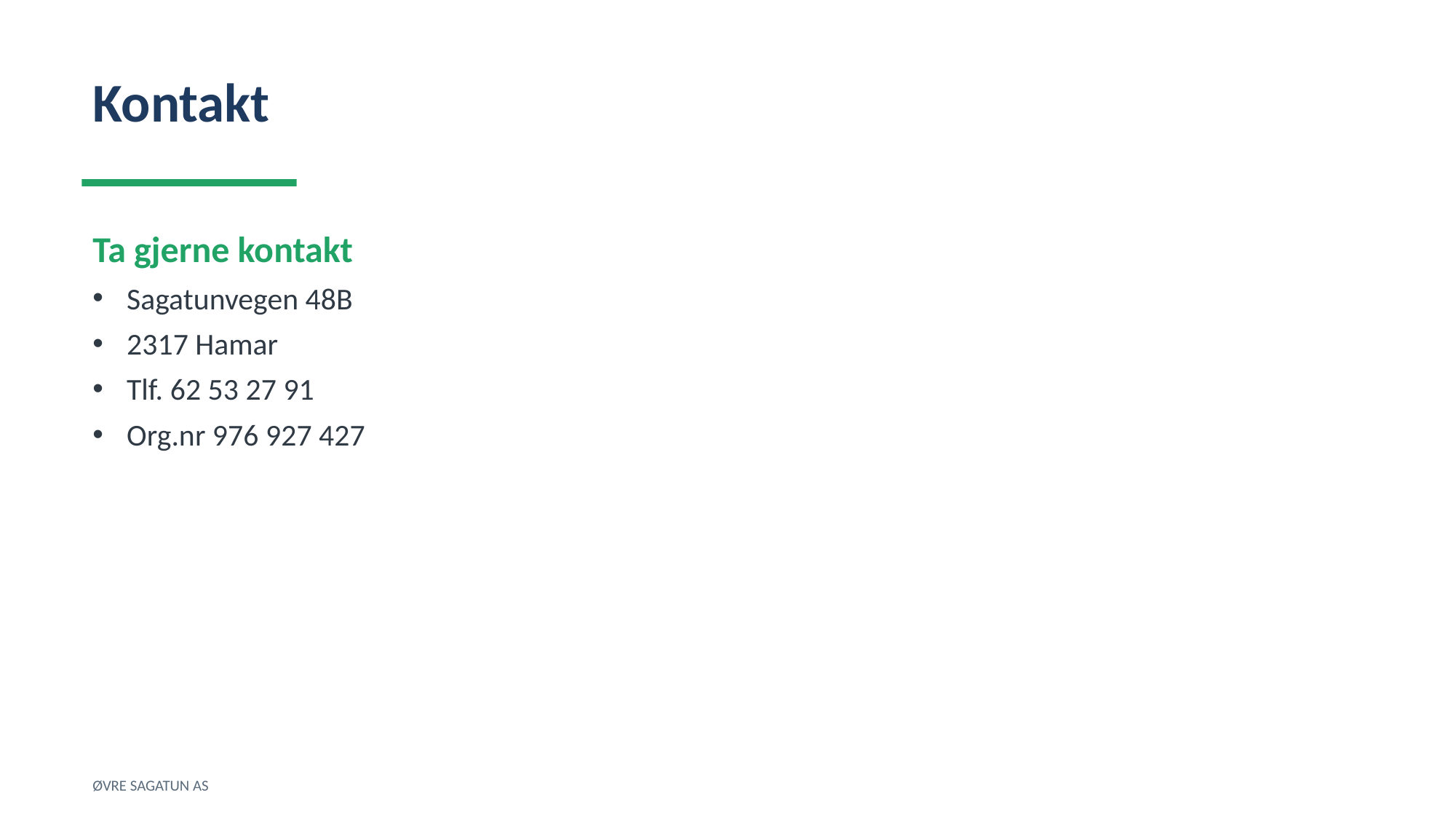

Kontakt

Ta gjerne kontakt
Sagatunvegen 48B
2317 Hamar
Tlf. 62 53 27 91
Org.nr 976 927 427
ØVRE SAGATUN AS